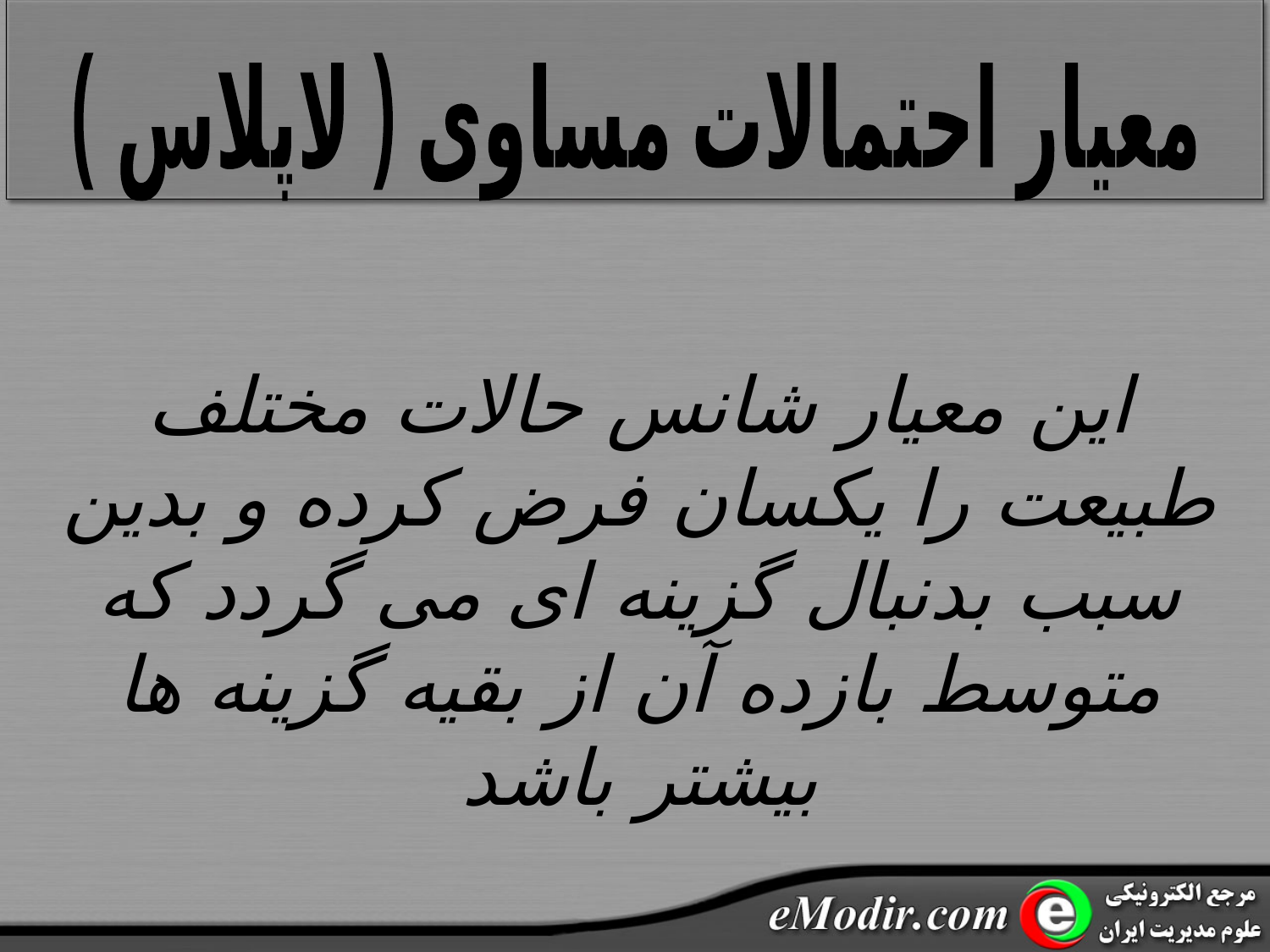

معیار احتمالات مساوی ( لاپلاس )
این معیار شانس حالات مختلف طبیعت را یکسان فرض کرده و بدین سبب بدنبال گزینه ای می گردد که متوسط بازده آن از بقیه گزینه ها بیشتر باشد